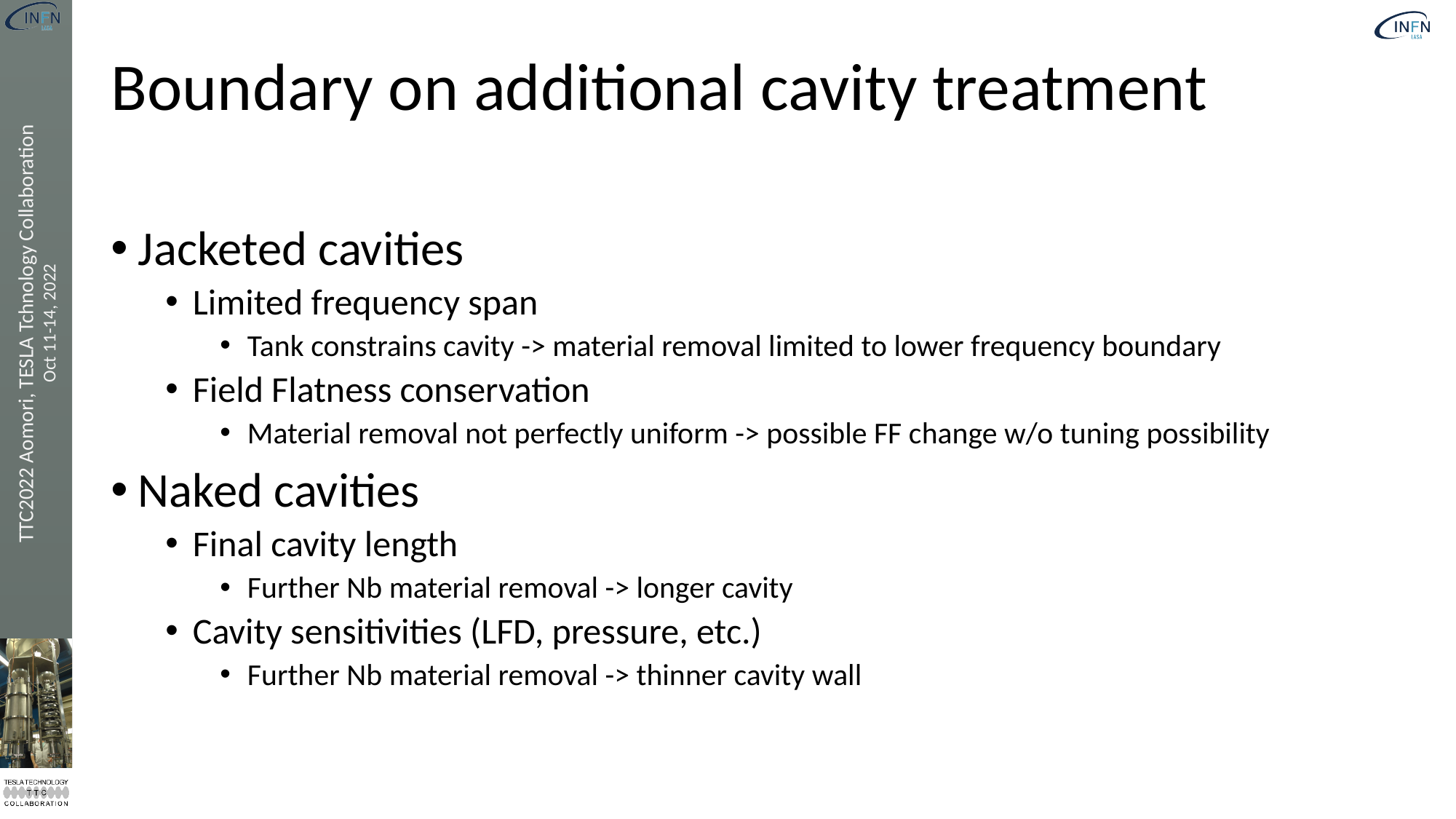

# Boundary on additional cavity treatment
Jacketed cavities
Limited frequency span
Tank constrains cavity -> material removal limited to lower frequency boundary
Field Flatness conservation
Material removal not perfectly uniform -> possible FF change w/o tuning possibility
Naked cavities
Final cavity length
Further Nb material removal -> longer cavity
Cavity sensitivities (LFD, pressure, etc.)
Further Nb material removal -> thinner cavity wall